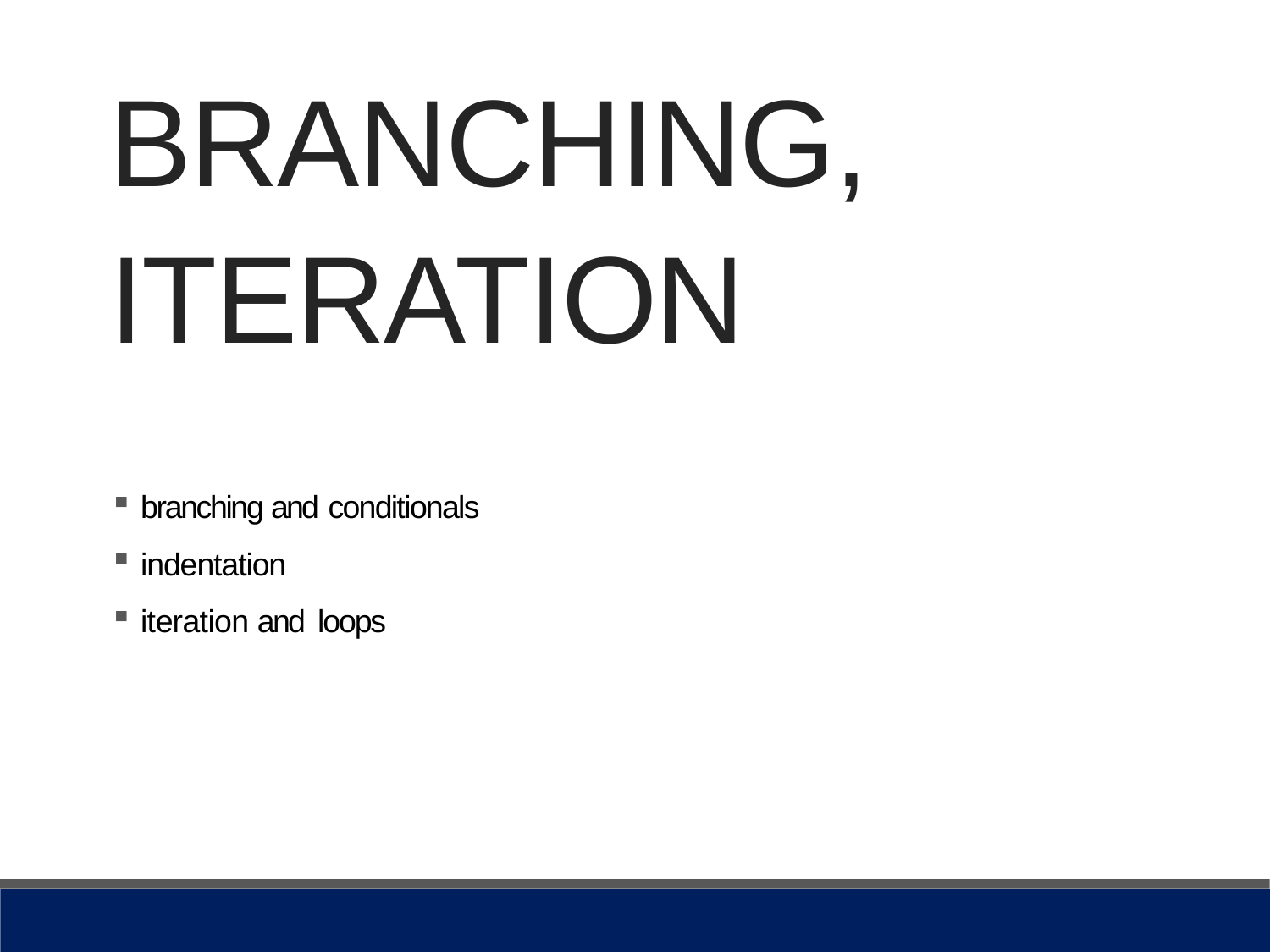

BRANCHING,
ITERATION

branching and conditionals
indentation
iteration and  loops